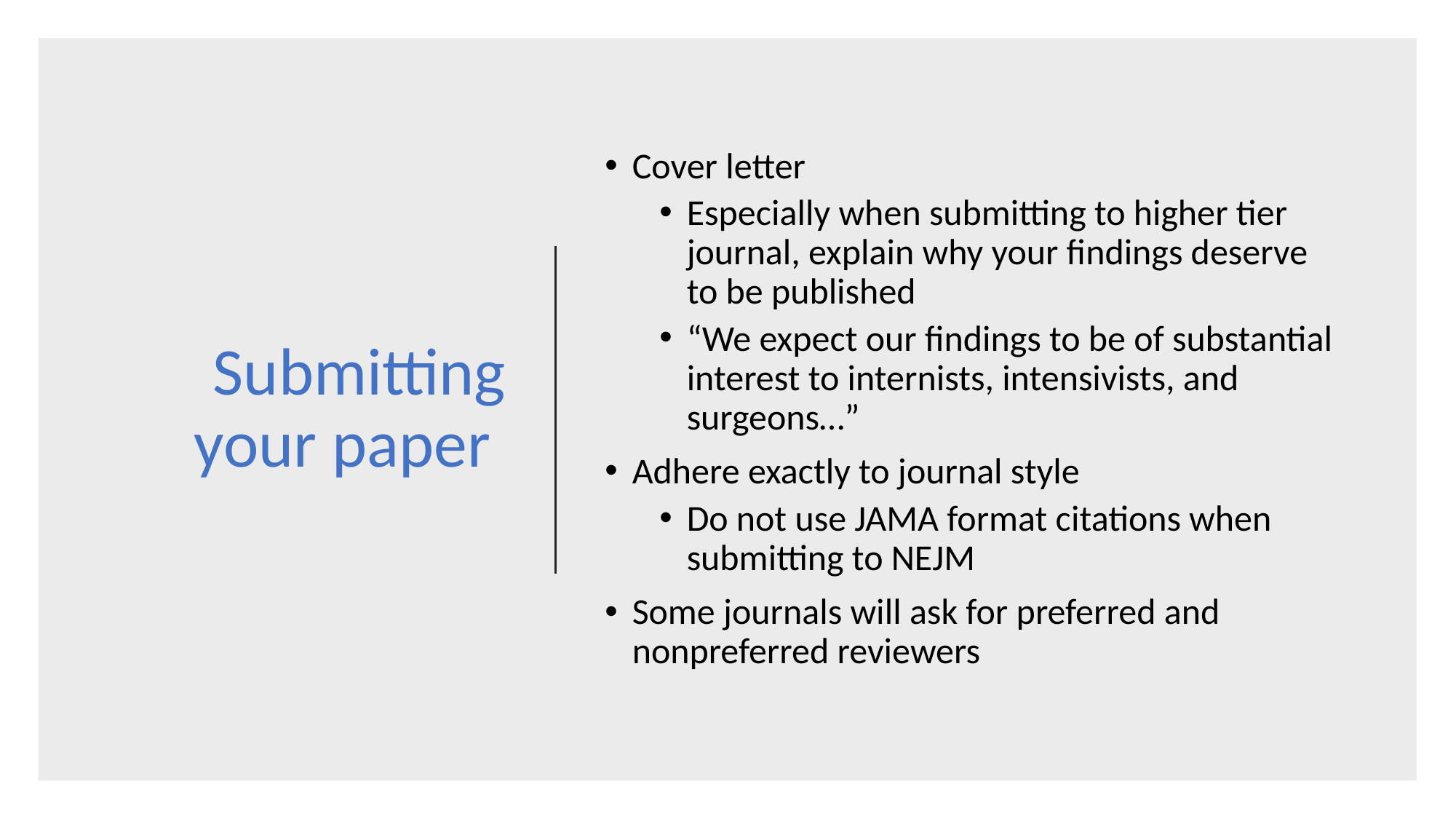

# Submitting your paper
Cover letter
Especially when submitting to higher tier journal, explain why your findings deserve to be published
“We expect our findings to be of substantial interest to internists, intensivists, and surgeons…”
Adhere exactly to journal style
Do not use JAMA format citations when submitting to NEJM
Some journals will ask for preferred and nonpreferred reviewers